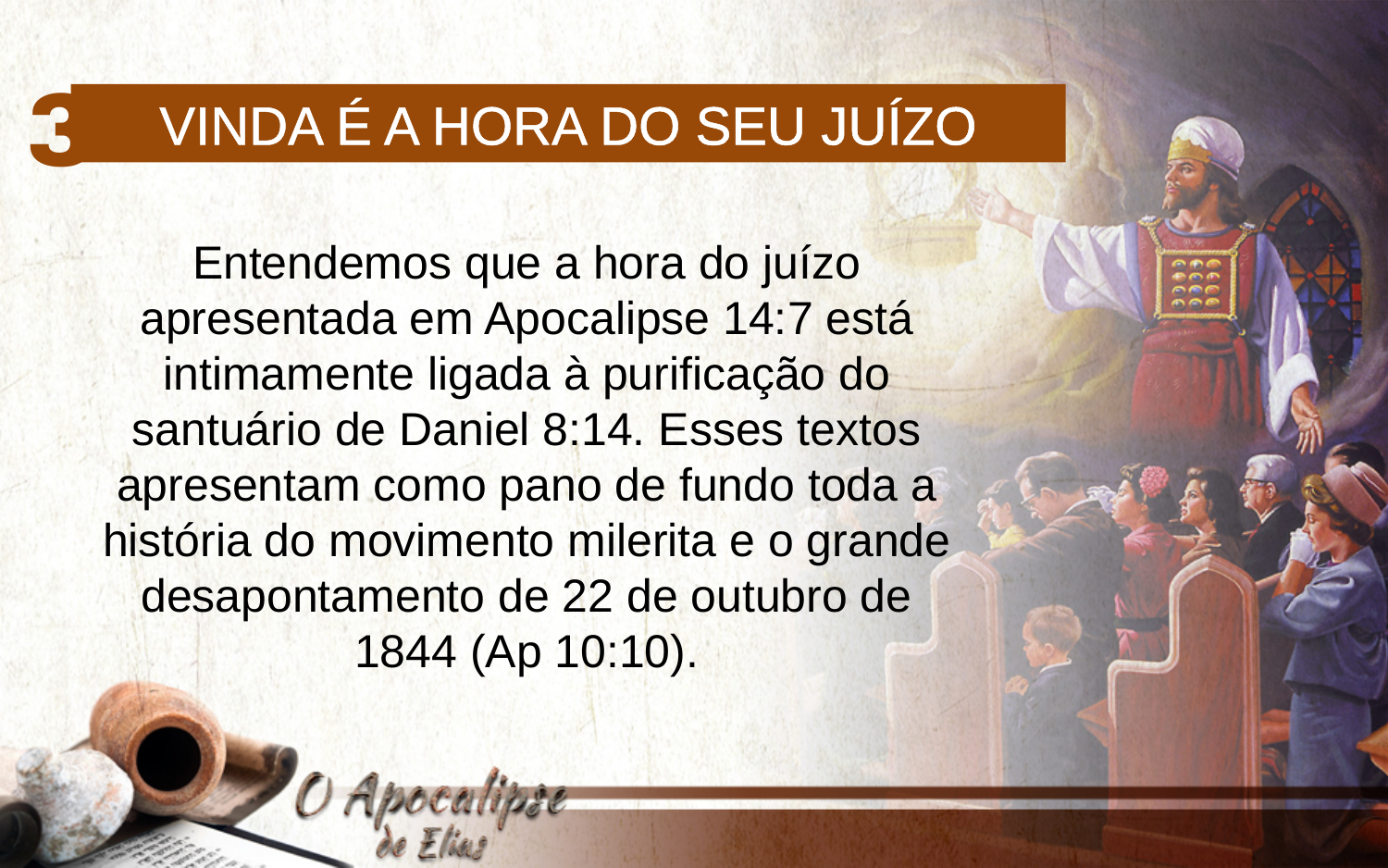

3
Vinda é a hora do seu juízo
Entendemos que a hora do juízo apresentada em Apocalipse 14:7 está intimamente ligada à purificação do santuário de Daniel 8:14. Esses textos apresentam como pano de fundo toda a história do movimento milerita e o grande desapontamento de 22 de outubro de 1844 (Ap 10:10).